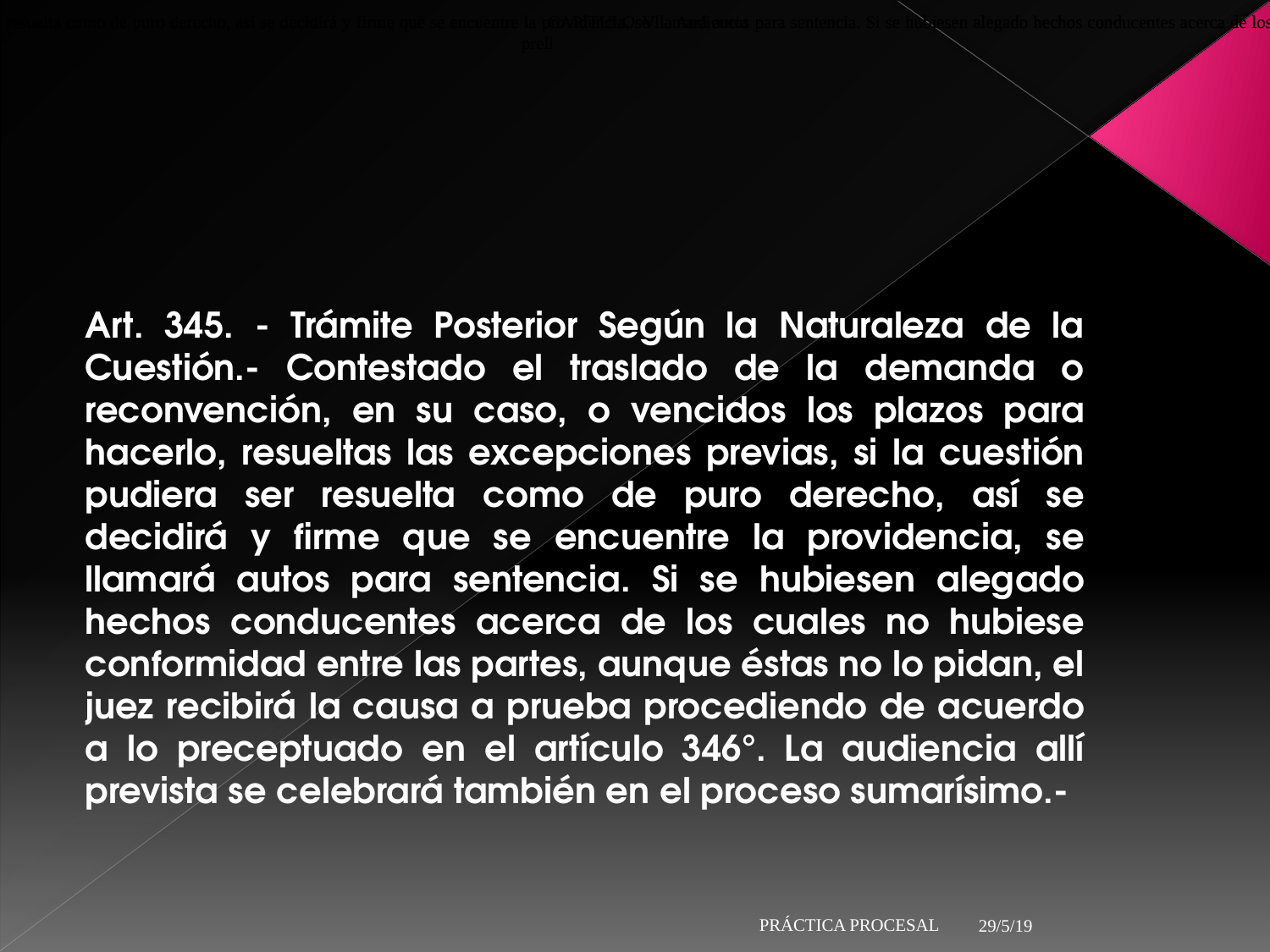

Art. 345. - Trámite Posterior Según la Naturaleza de la Cuestión.- Contestado el traslado de la demanda o reconvención, en su caso, o vencidos los plazos para hacerlo, resueltas las excepciones previas, si la cuestión pudiera ser resuelta como de puro derecho, así se decidirá y firme que se encuentre la providencia, se llamará autos para sentencia. Si se hubiesen alegado hechos conducentes acerca de los cuales no hubiese conformidad entre las partes, aunque éstas no lo pidan, el juez recibirá la causa a prueba procediendo de acuerdo a lo preceptuado en el artículo 346°. La audiencia allí prevista se celebrará también en el proceso sumarísimo.-
Art. 345. - Trámite Posterior Según la Naturaleza de la Cuestión.- Contestado el traslado de la demanda o reconvención, en su caso, o vencidos los plazos para hacerlo, resueltas las excepciones previas, si la cuestión pudiera ser resuelta como de puro derecho, así se decidirá y firme que se encuentre la providencia, se llamará autos para sentencia. Si se hubiesen alegado hechos conducentes acerca de los cuales no hubiese conformidad entre las partes, aunque éstas no lo pidan, el juez recibirá la causa a prueba procediendo de acuerdo a lo preceptuado en el artículo 346°. La audiencia allí prevista se celebrará también en el proceso sumarísimo.-
CAPITULO V - Audiencia preli
#
Art. 345. - Trámite Posterior Según la Naturaleza de la Cuestión.- Contestado el traslado de la demanda o reconvención, en su caso, o vencidos los plazos para hacerlo, resueltas las excepciones previas, si la cuestión pudiera ser resuelta como de puro derecho, así se decidirá y firme que se encuentre la providencia, se llamará autos para sentencia. Si se hubiesen alegado hechos conducentes acerca de los cuales no hubiese conformidad entre las partes, aunque éstas no lo pidan, el juez recibirá la causa a prueba procediendo de acuerdo a lo preceptuado en el artículo 346°. La audiencia allí prevista se celebrará también en el proceso sumarísimo.-

29/5/19
PRÁCTICA PROCESAL